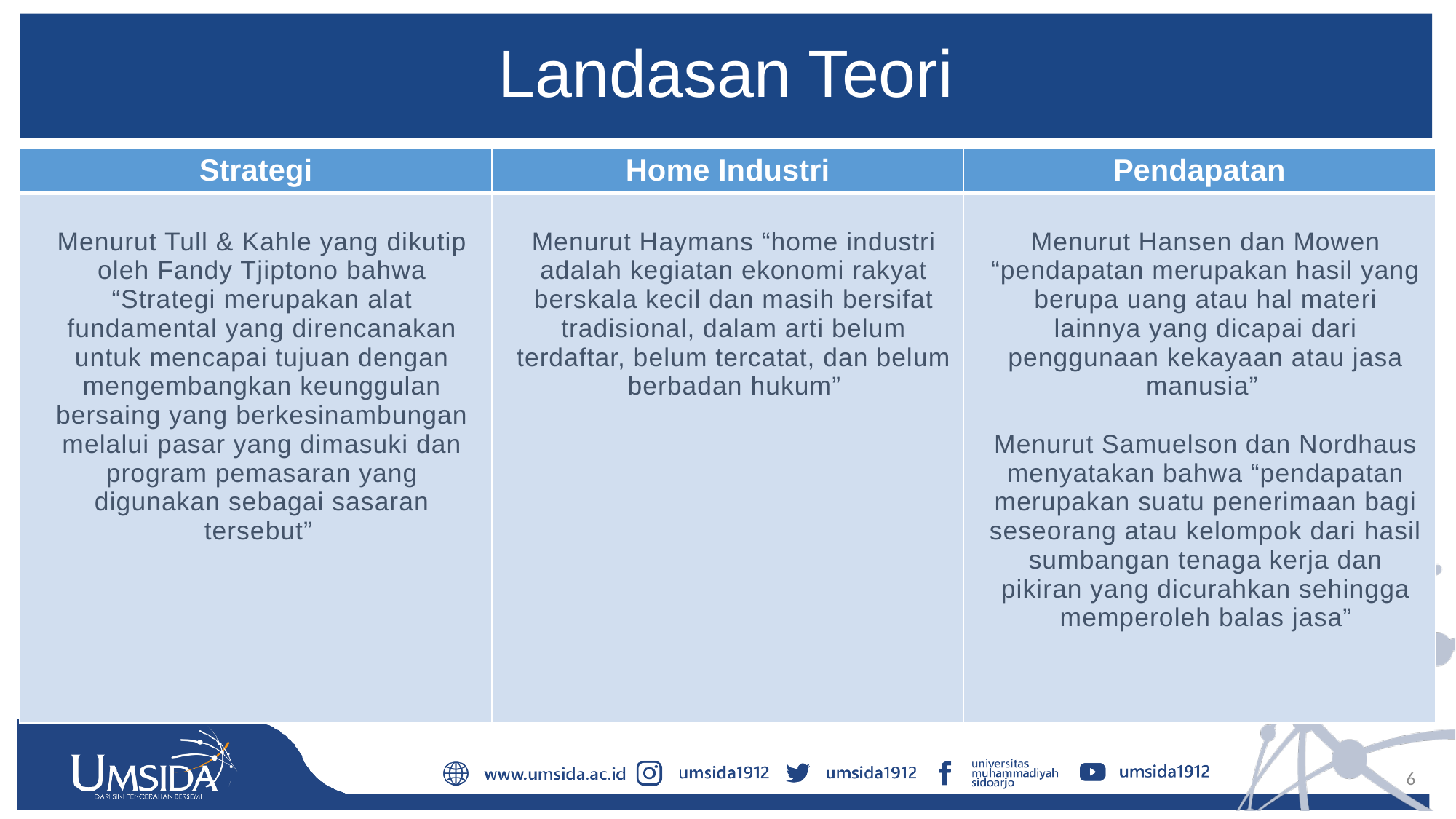

# Landasan Teori
| Strategi | Home Industri | Pendapatan |
| --- | --- | --- |
| Menurut Tull & Kahle yang dikutip oleh Fandy Tjiptono bahwa “Strategi merupakan alat fundamental yang direncanakan untuk mencapai tujuan dengan mengembangkan keunggulan bersaing yang berkesinambungan melalui pasar yang dimasuki dan program pemasaran yang digunakan sebagai sasaran tersebut” | Menurut Haymans “home industri adalah kegiatan ekonomi rakyat berskala kecil dan masih bersifat tradisional, dalam arti belum terdaftar, belum tercatat, dan belum berbadan hukum” | Menurut Hansen dan Mowen “pendapatan merupakan hasil yang berupa uang atau hal materi lainnya yang dicapai dari penggunaan kekayaan atau jasa manusia” Menurut Samuelson dan Nordhaus menyatakan bahwa “pendapatan merupakan suatu penerimaan bagi seseorang atau kelompok dari hasil sumbangan tenaga kerja dan pikiran yang dicurahkan sehingga memperoleh balas jasa” |